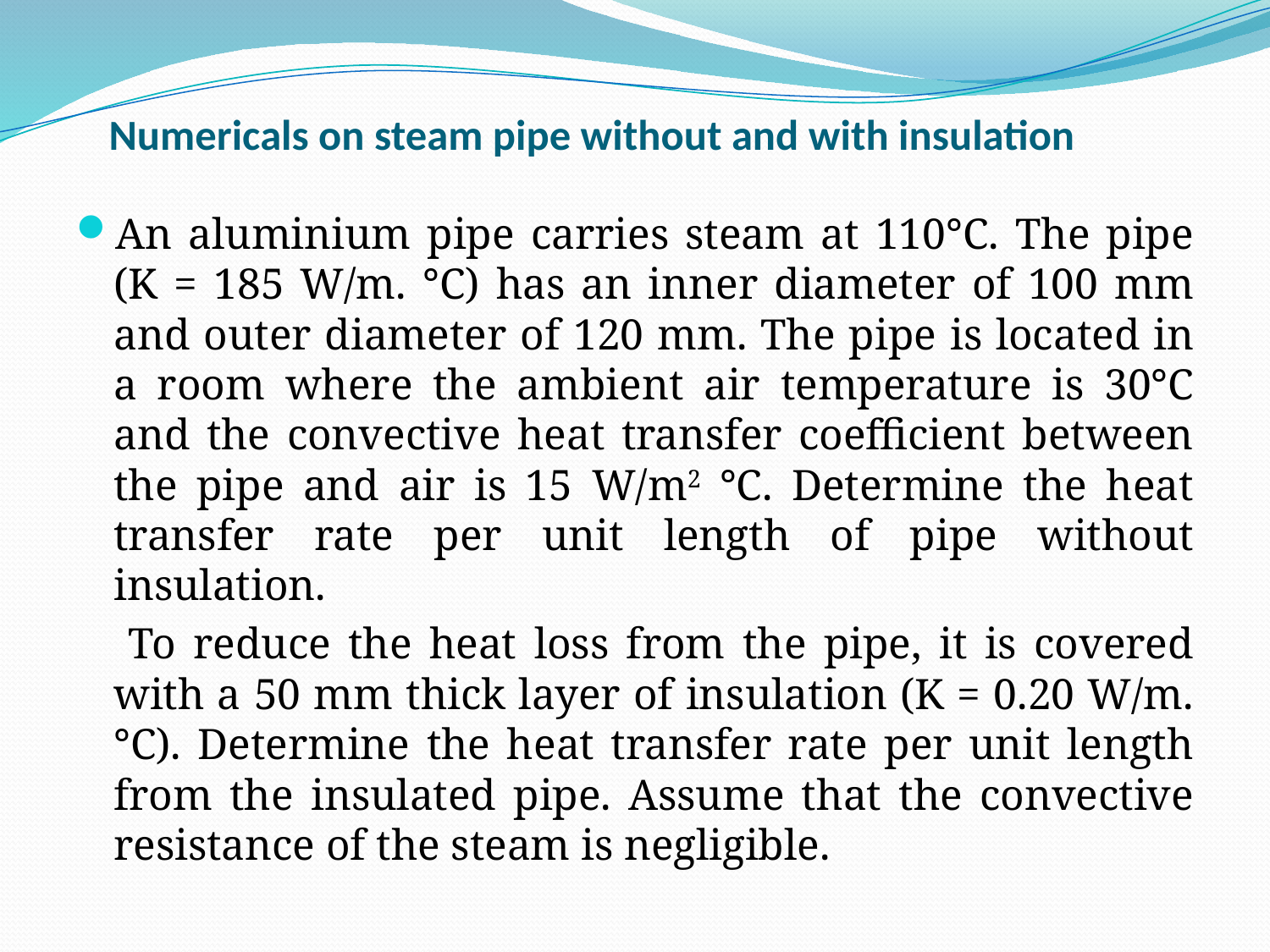

# Numericals on steam pipe without and with insulation
An aluminium pipe carries steam at 110°C. The pipe (K = 185 W/m. °C) has an inner diameter of 100 mm and outer diameter of 120 mm. The pipe is located in a room where the ambient air temperature is 30°C and the convective heat transfer coefficient between the pipe and air is 15 W/m2 °C. Determine the heat transfer rate per unit length of pipe without insulation.
   To reduce the heat loss from the pipe, it is covered with a 50 mm thick layer of insulation (K = 0.20 W/m. °C). Determine the heat transfer rate per unit length from the insulated pipe. Assume that the convective resistance of the steam is negligible.